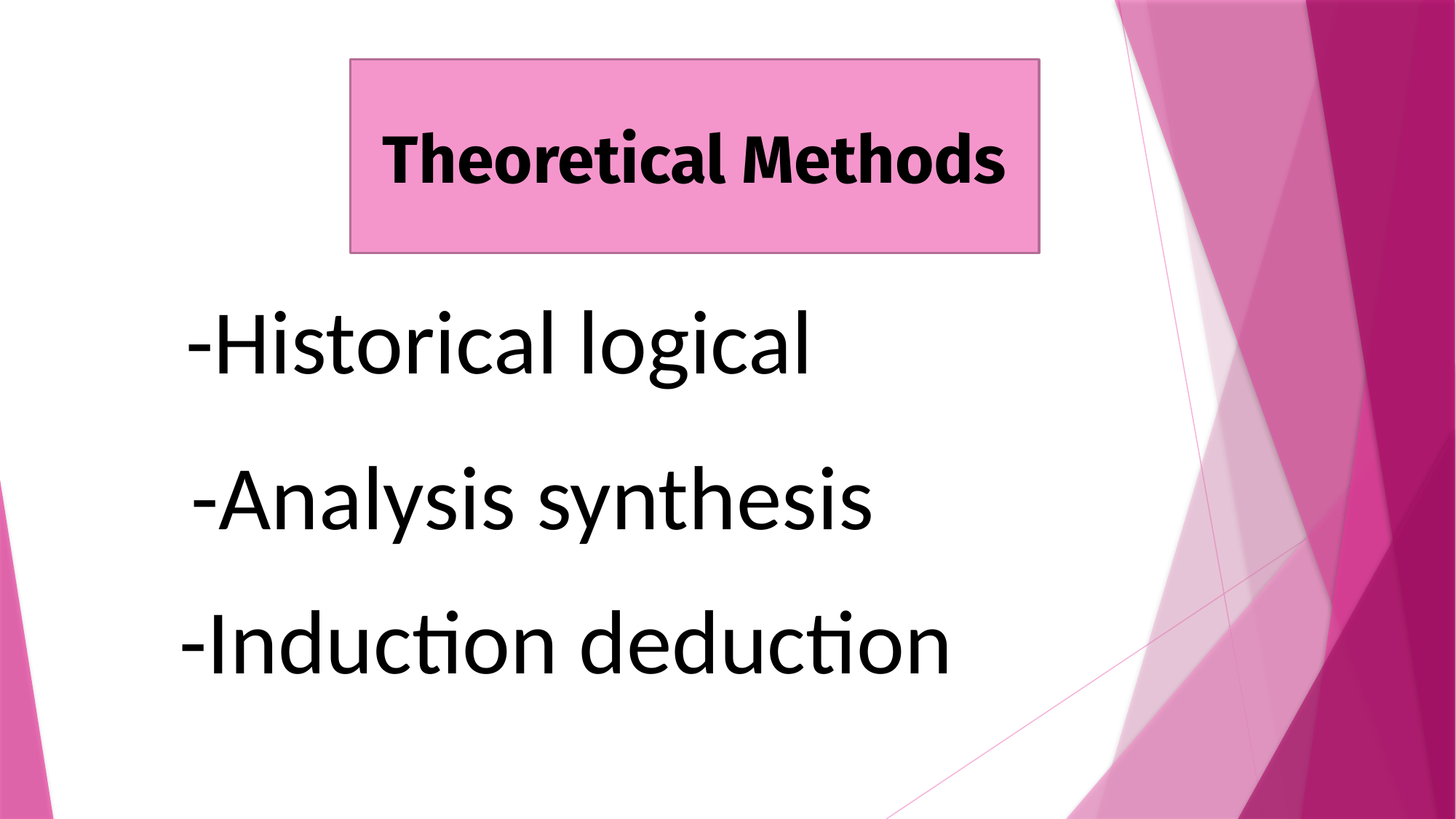

Theoretical Methods
-Historical logical
-Analysis synthesis
-Induction deduction